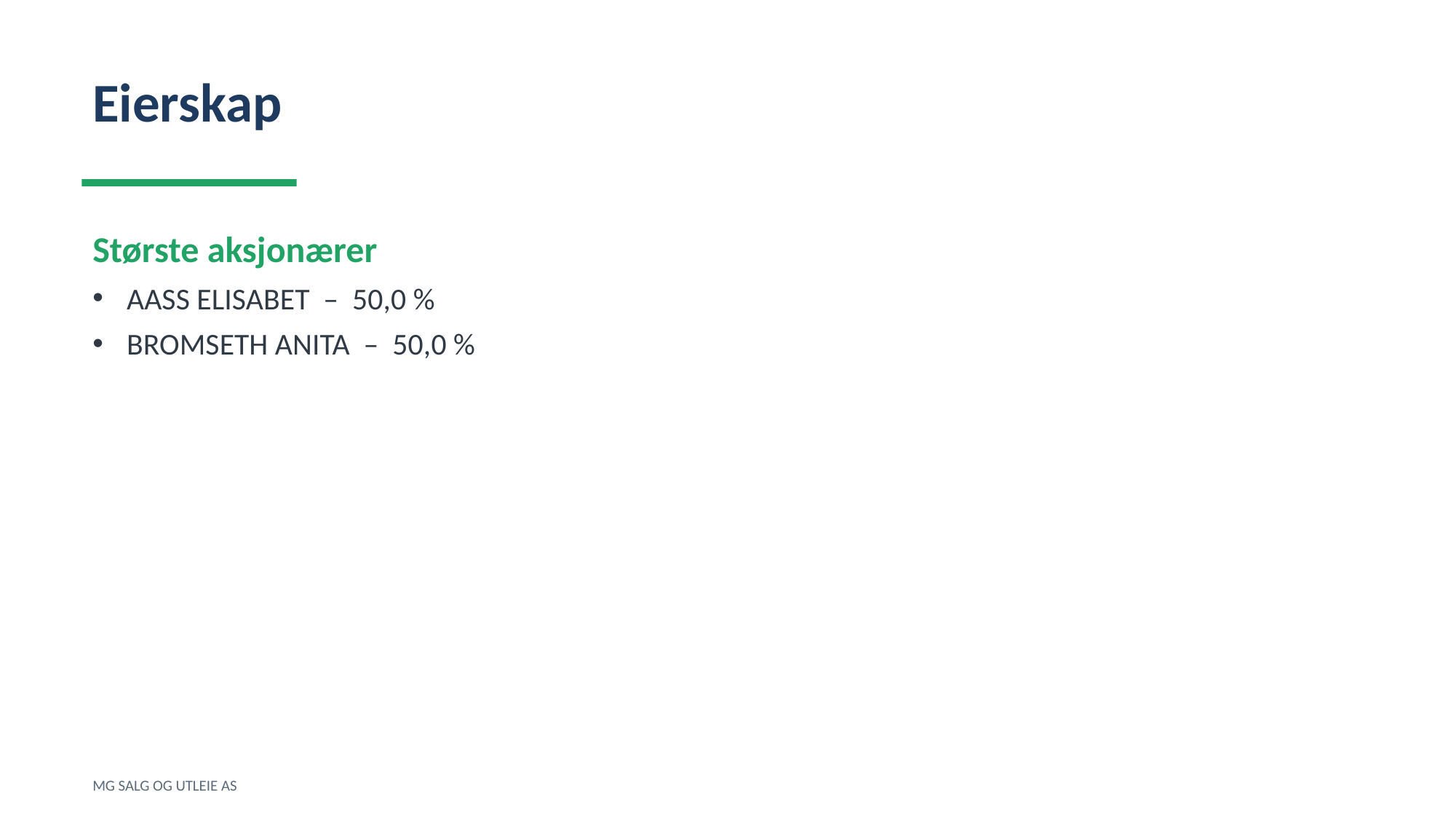

Eierskap

Største aksjonærer
AASS ELISABET  –  50,0 %
BROMSETH ANITA  –  50,0 %
MG SALG OG UTLEIE AS